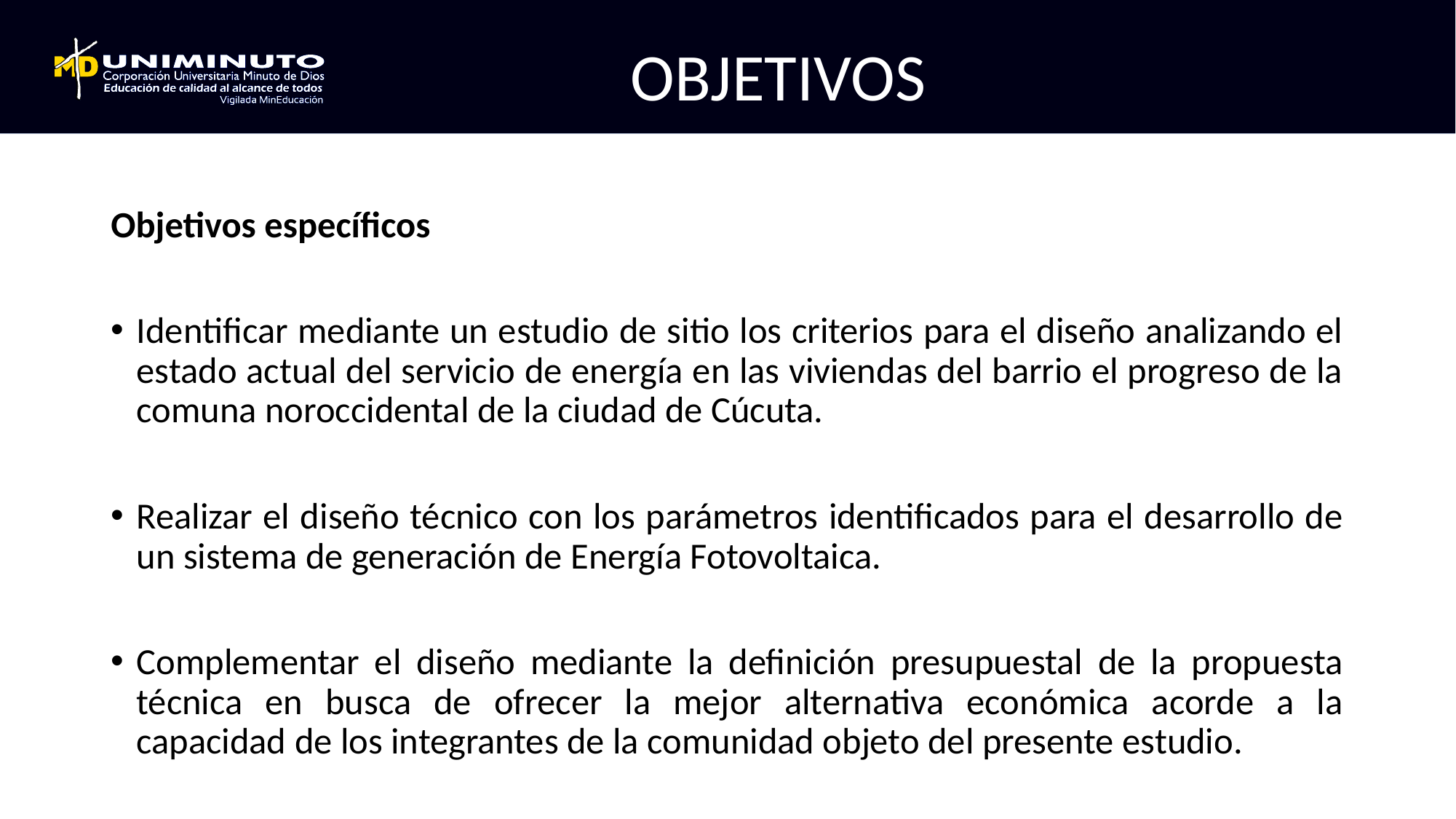

# OBJETIVOS
Objetivos específicos

Identificar mediante un estudio de sitio los criterios para el diseño analizando el estado actual del servicio de energía en las viviendas del barrio el progreso de la comuna noroccidental de la ciudad de Cúcuta.

Realizar el diseño técnico con los parámetros identificados para el desarrollo de un sistema de generación de Energía Fotovoltaica.

Complementar el diseño mediante la definición presupuestal de la propuesta técnica en busca de ofrecer la mejor alternativa económica acorde a la capacidad de los integrantes de la comunidad objeto del presente estudio.